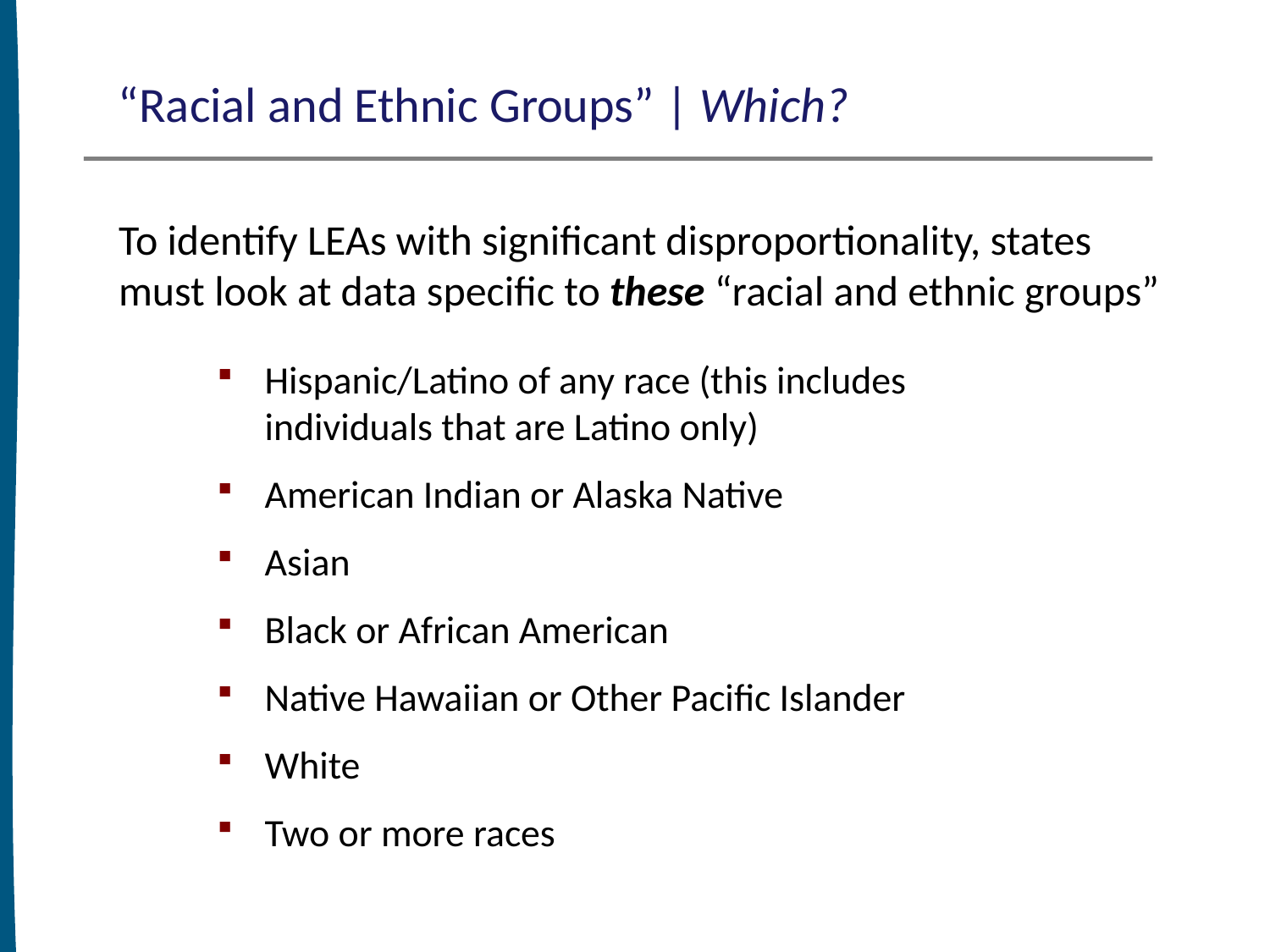

“Racial and Ethnic Groups” | Which?

# To identify LEAs with significant disproportionality, states must look at data specific to these “racial and ethnic groups”
Hispanic/Latino of any race (this includes individuals that are Latino only)
American Indian or Alaska Native
Asian
Black or African American
Native Hawaiian or Other Pacific Islander
White
Two or more races